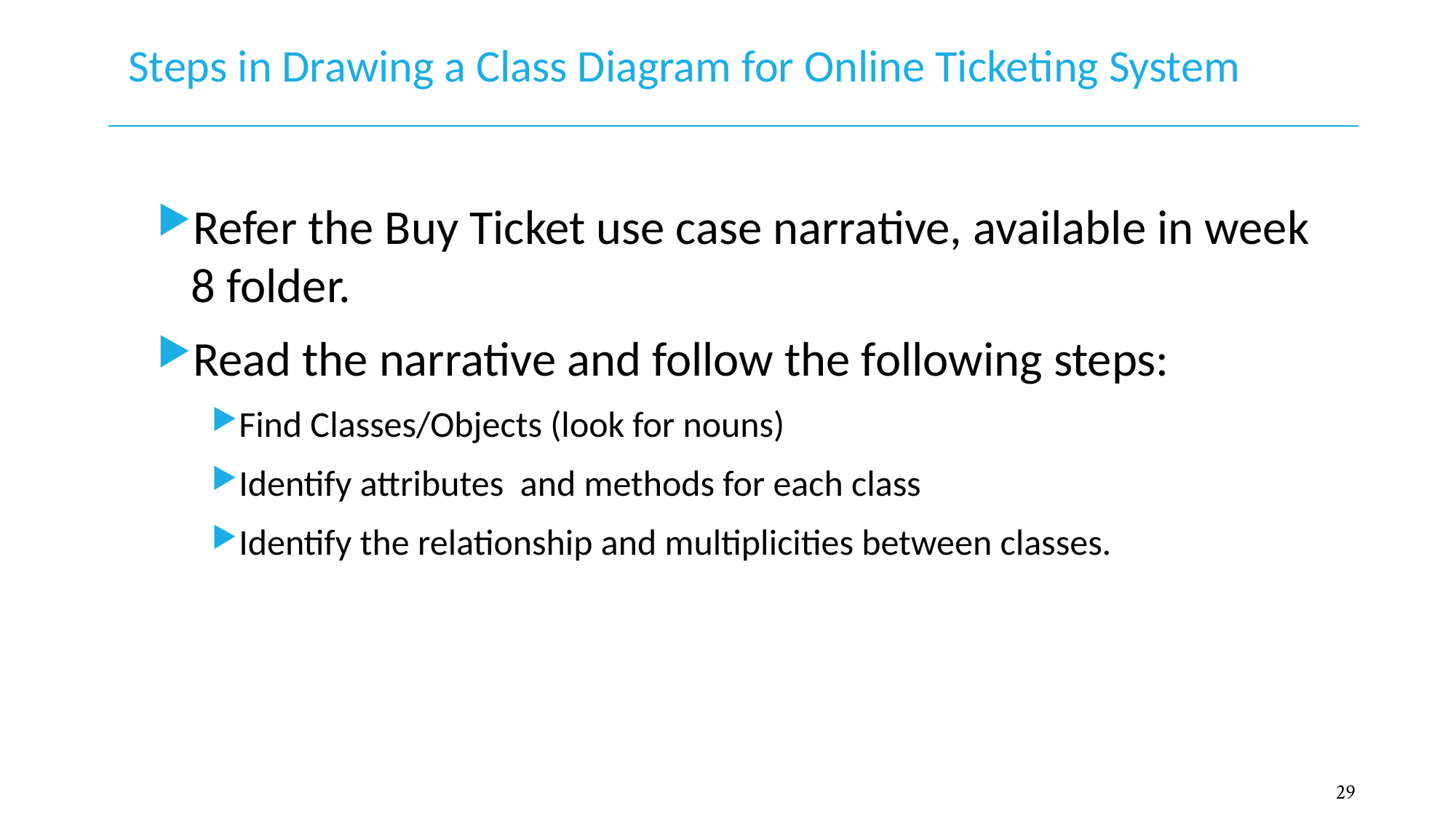

# Steps in Drawing a Class Diagram for Online Ticketing System

Refer the Buy Ticket use case narrative, available in week 8 folder.
Read the narrative and follow the following steps:
Find Classes/Objects (look for nouns)
Identify attributes  and methods for each class
Identify the relationship and multiplicities between classes.
29